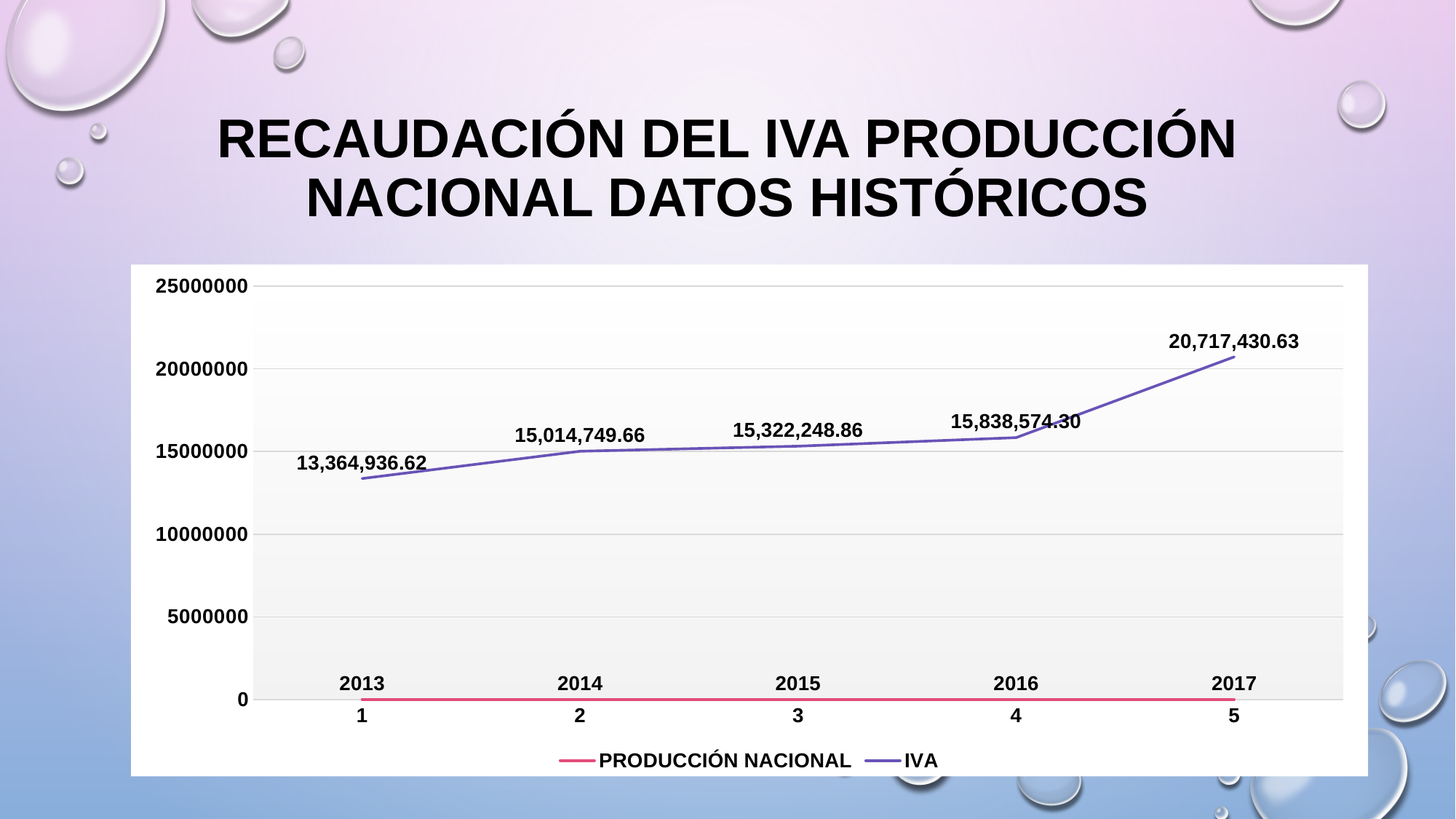

# RECAUDACIÓN DEL IVA PRODUCCIÓN NACIONAL DATOS HISTÓRICOS

### Chart

| Category | PRODUCCIÓN NACIONAL | IVA |
|---|---|---|